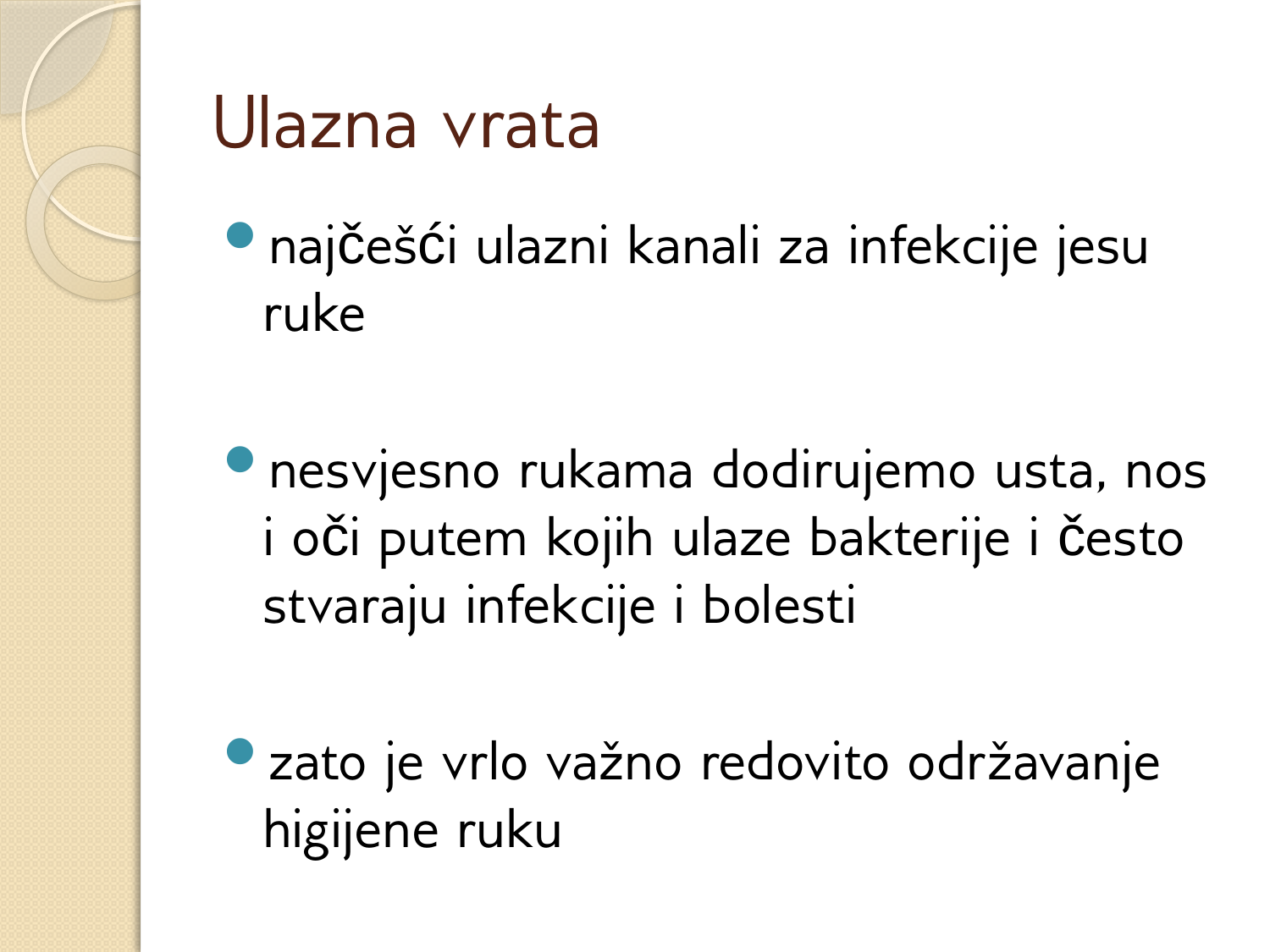

# Ulazna vrata
najčešći ulazni kanali za infekcije jesu ruke

nesvjesno rukama dodirujemo usta, nos i oči putem kojih ulaze bakterije i često stvaraju infekcije i bolesti

zato je vrlo važno redovito održavanje higijene ruku